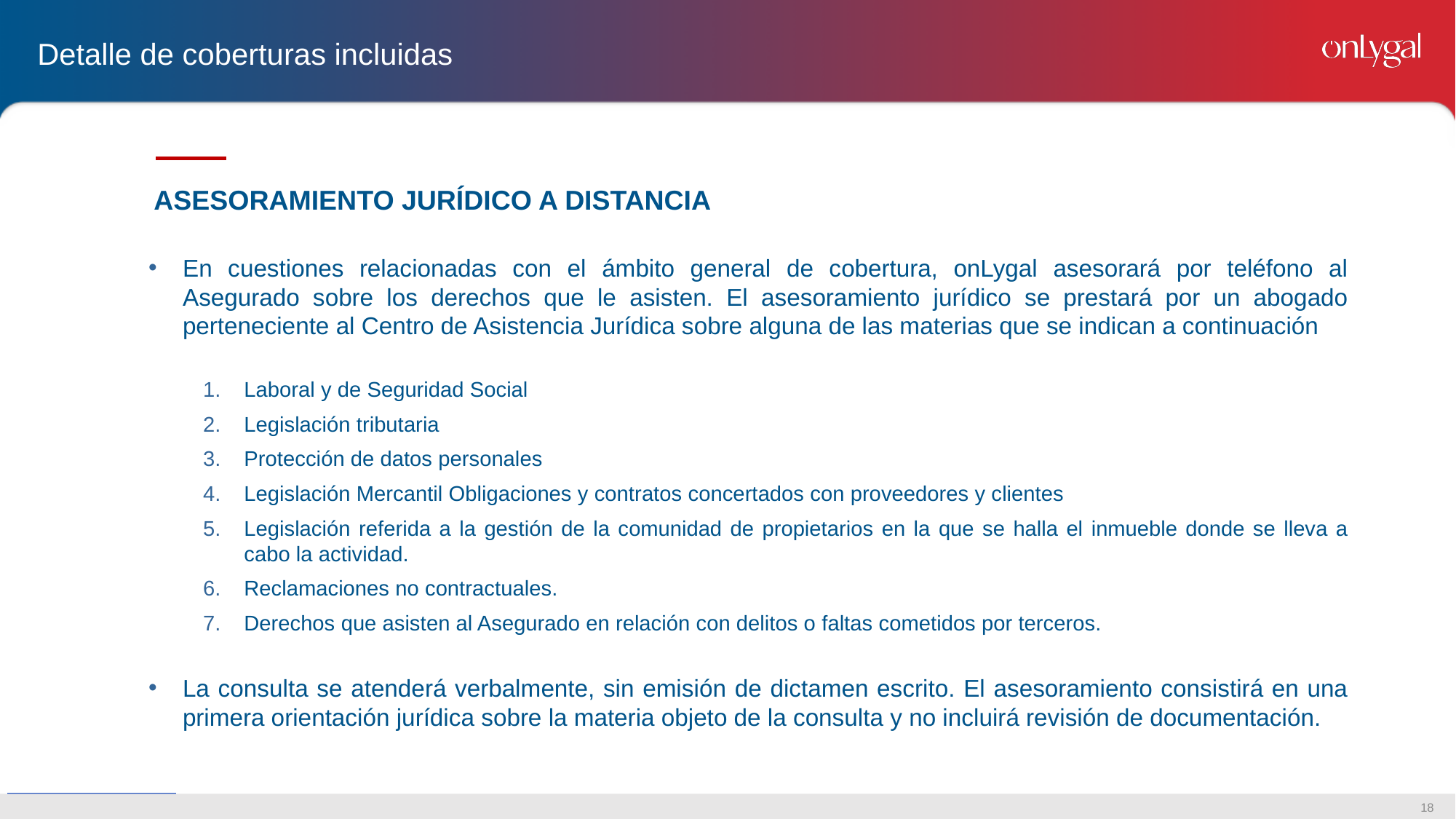

Detalle de coberturas incluidas
ASESORAMIENTO JURÍDICO A DISTANCIA
En cuestiones relacionadas con el ámbito general de cobertura, onLygal asesorará por teléfono al Asegurado sobre los derechos que le asisten. El asesoramiento jurídico se prestará por un abogado perteneciente al Centro de Asistencia Jurídica sobre alguna de las materias que se indican a continuación

Laboral y de Seguridad Social
Legislación tributaria
Protección de datos personales
Legislación Mercantil Obligaciones y contratos concertados con proveedores y clientes
Legislación referida a la gestión de la comunidad de propietarios en la que se halla el inmueble donde se lleva a cabo la actividad.
Reclamaciones no contractuales.
Derechos que asisten al Asegurado en relación con delitos o faltas cometidos por terceros.

La consulta se atenderá verbalmente, sin emisión de dictamen escrito. El asesoramiento consistirá en una primera orientación jurídica sobre la materia objeto de la consulta y no incluirá revisión de documentación.

18